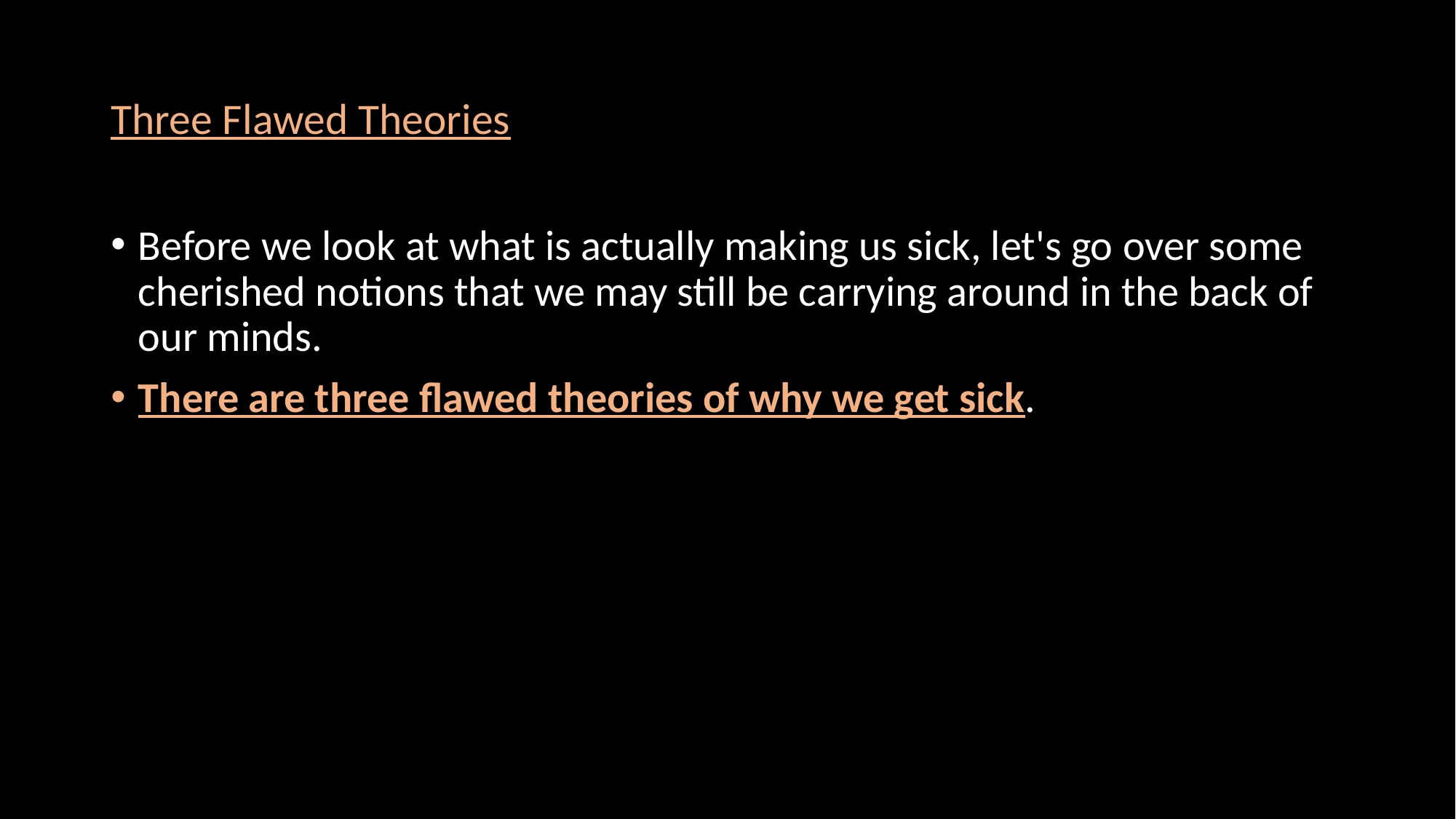

# Three Flawed Theories
Before we look at what is actually making us sick, let's go over some cherished notions that we may still be carrying around in the back of our minds.
There are three flawed theories of why we get sick.